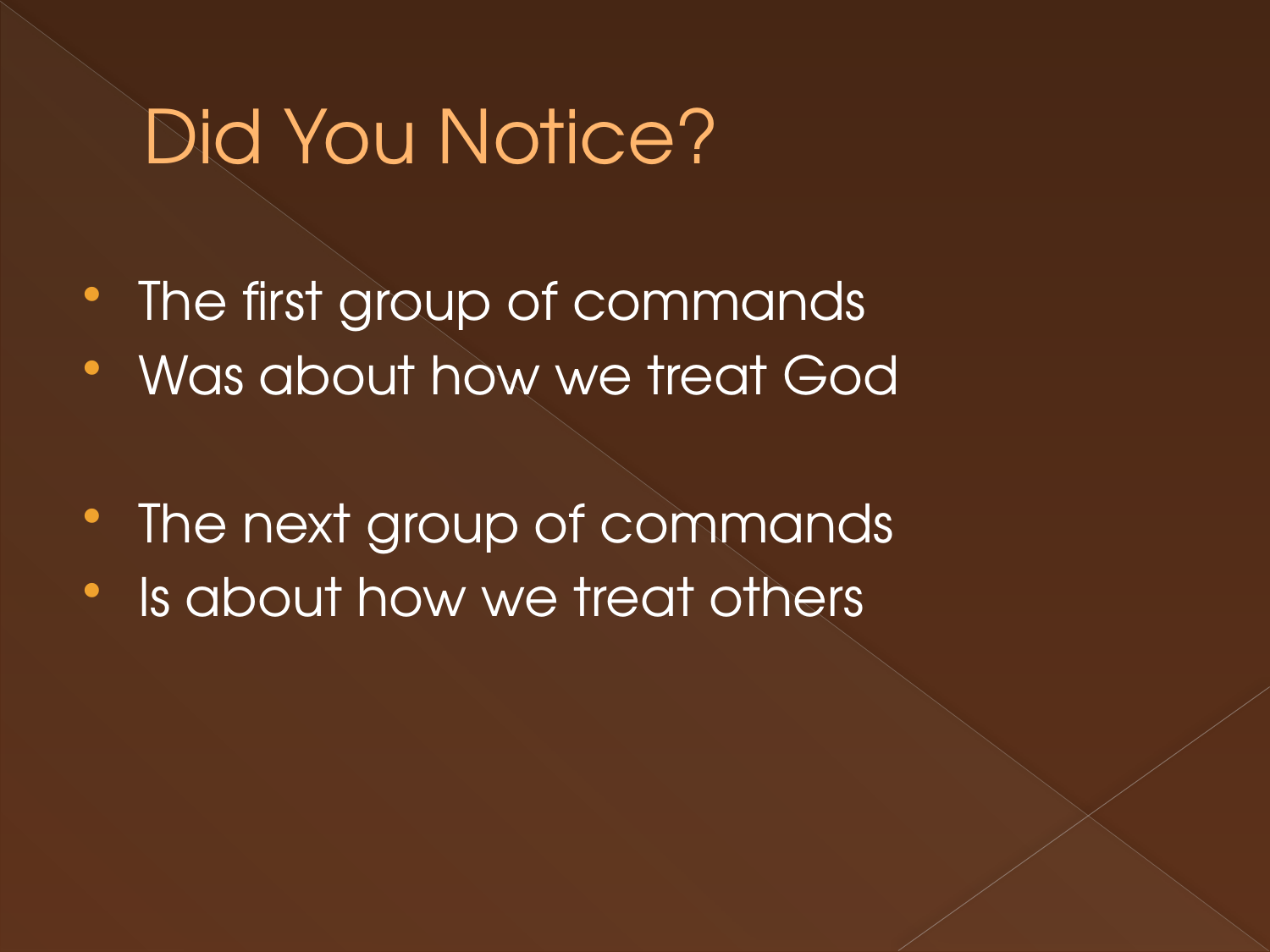

# Did You Notice?
The first group of commands
Was about how we treat God

The next group of commands
Is about how we treat others